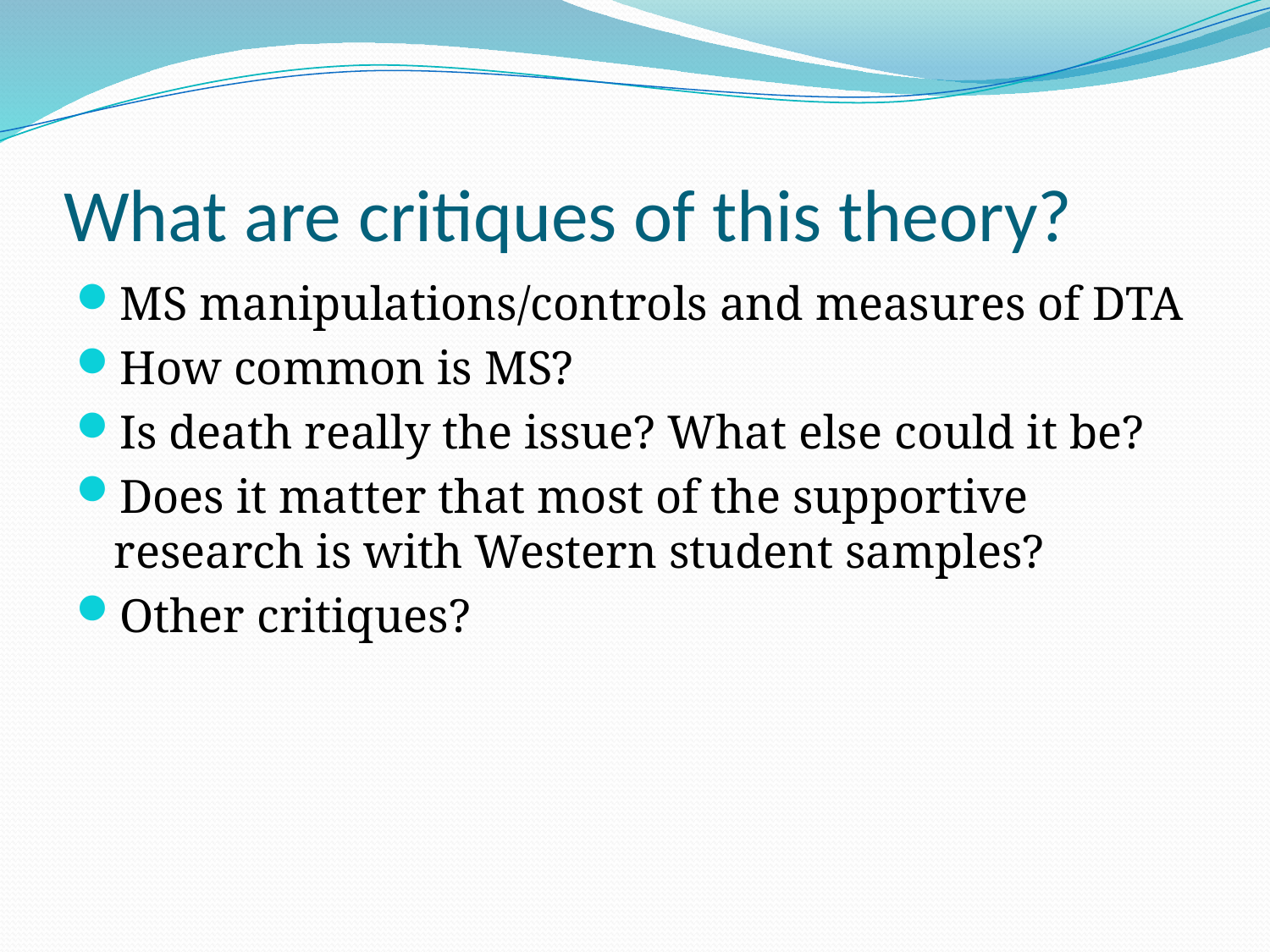

# What are critiques of this theory?
MS manipulations/controls and measures of DTA
How common is MS?
Is death really the issue? What else could it be?
Does it matter that most of the supportive research is with Western student samples?
Other critiques?